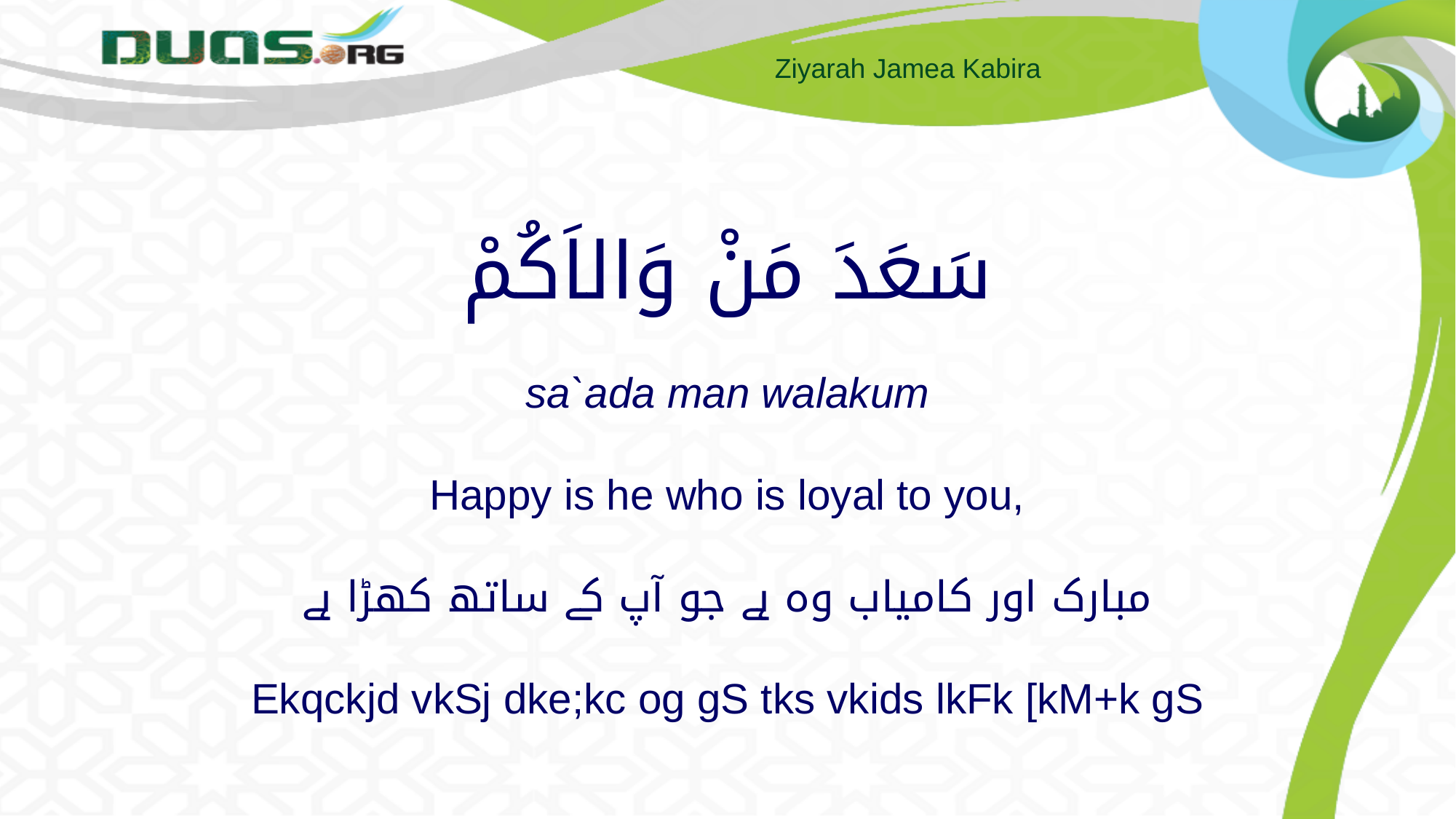

# سَعَدَ مَنْ وَالاَكُمْ sa`ada man walakum Happy is he who is loyal to you, مبارک اور کامیاب وہ ہے جو آپ کے ساتھ کھڑا ہے Ekqckjd vkSj dke;kc og gS tks vkids lkFk [kM+k gS